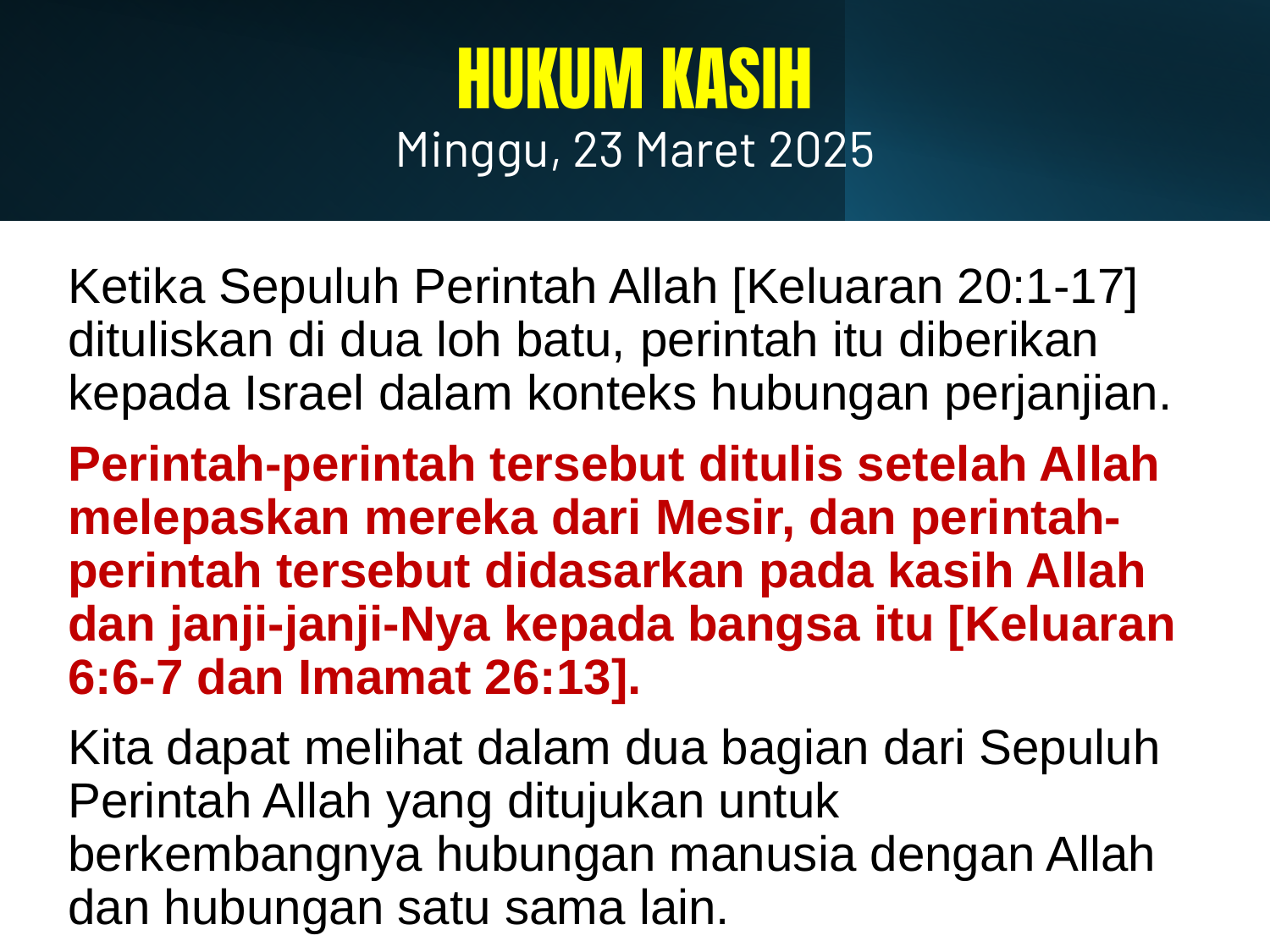

# HUKUM KASIH Minggu, 23 Maret 2025
Ketika Sepuluh Perintah Allah [Keluaran 20:1-17] dituliskan di dua loh batu, perintah itu diberikan kepada Israel dalam konteks hubungan perjanjian.
Perintah-perintah tersebut ditulis setelah Allah melepaskan mereka dari Mesir, dan perintah-perintah tersebut didasarkan pada kasih Allah dan janji-janji-Nya kepada bangsa itu [Keluaran 6:6-7 dan Imamat 26:13].
Kita dapat melihat dalam dua bagian dari Sepuluh Perintah Allah yang ditujukan untuk berkembangnya hubungan manusia dengan Allah dan hubungan satu sama lain.